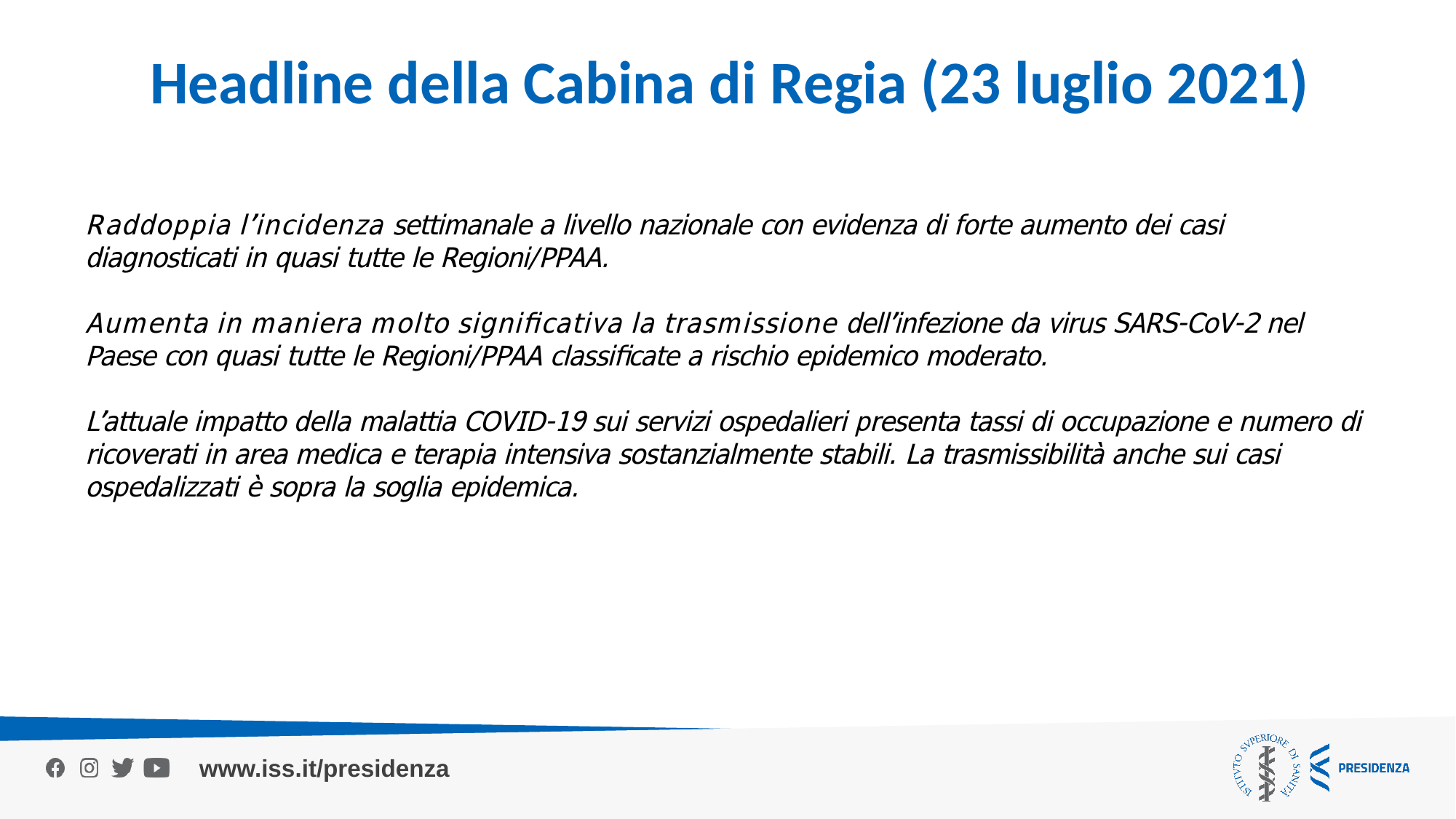

Headline della Cabina di Regia (23 luglio 2021)
Raddoppia l’incidenza settimanale a livello nazionale con evidenza di forte aumento dei casi diagnosticati in quasi tutte le Regioni/PPAA.

Aumenta in maniera molto significativa la trasmissione dell’infezione da virus SARS-CoV-2 nel Paese con quasi tutte le Regioni/PPAA classificate a rischio epidemico moderato.

L’attuale impatto della malattia COVID-19 sui servizi ospedalieri presenta tassi di occupazione e numero di ricoverati in area medica e terapia intensiva sostanzialmente stabili. La trasmissibilità anche sui casi ospedalizzati è sopra la soglia epidemica.